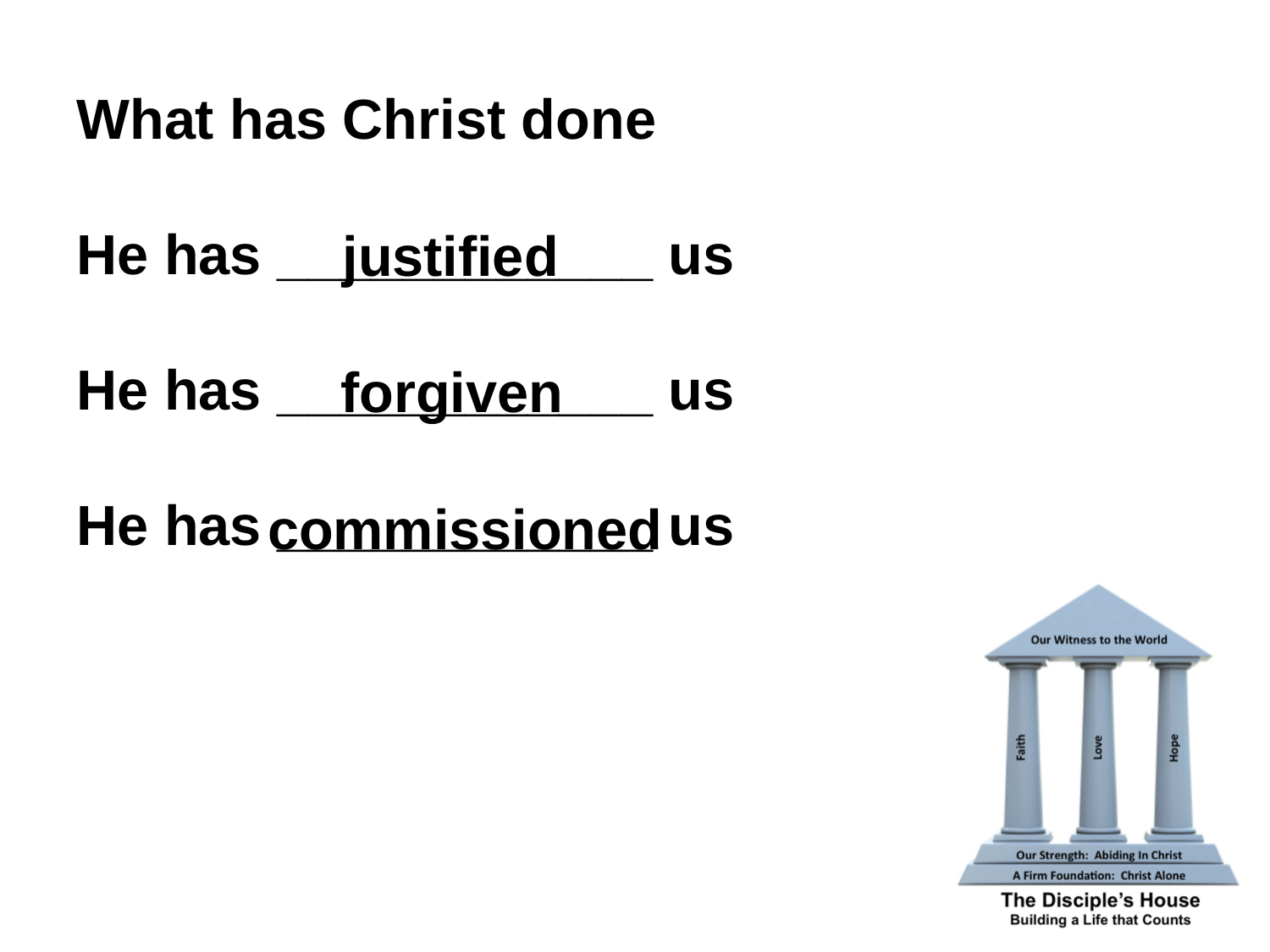

What has Christ done

He has ____________ us

He has ____________ us

He has ____________ us
justified
forgiven
commissioned